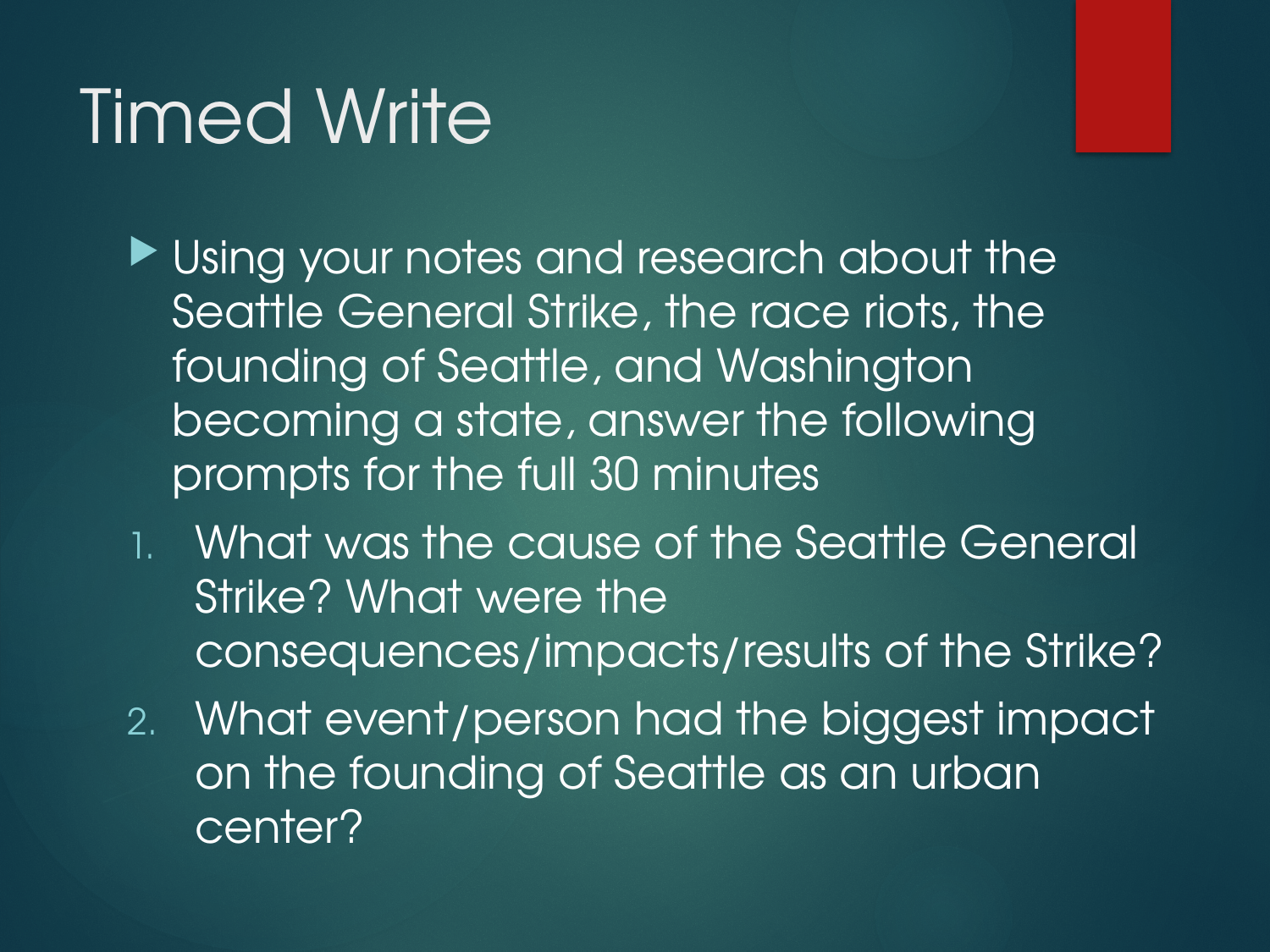

# Timed Write
Using your notes and research about the Seattle General Strike, the race riots, the founding of Seattle, and Washington becoming a state, answer the following prompts for the full 30 minutes
What was the cause of the Seattle General Strike? What were the consequences/impacts/results of the Strike?
What event/person had the biggest impact on the founding of Seattle as an urban center?